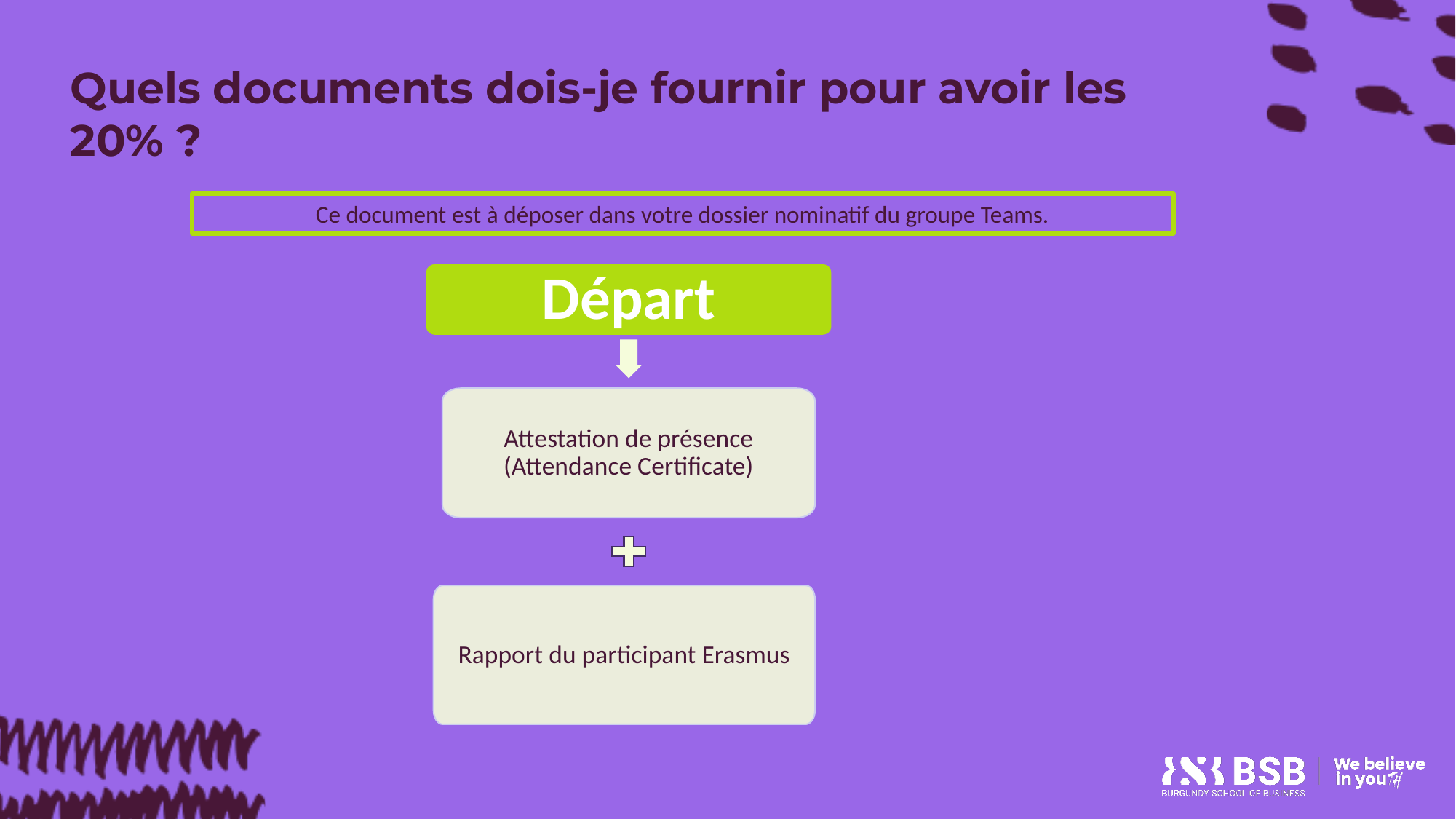

# Quels documents dois-je fournir pour avoir les 20% ?
Ce document est à déposer dans votre dossier nominatif du groupe Teams.
Départ

Attestation de présence (Attendance Certificate)

Rapport du participant Erasmus